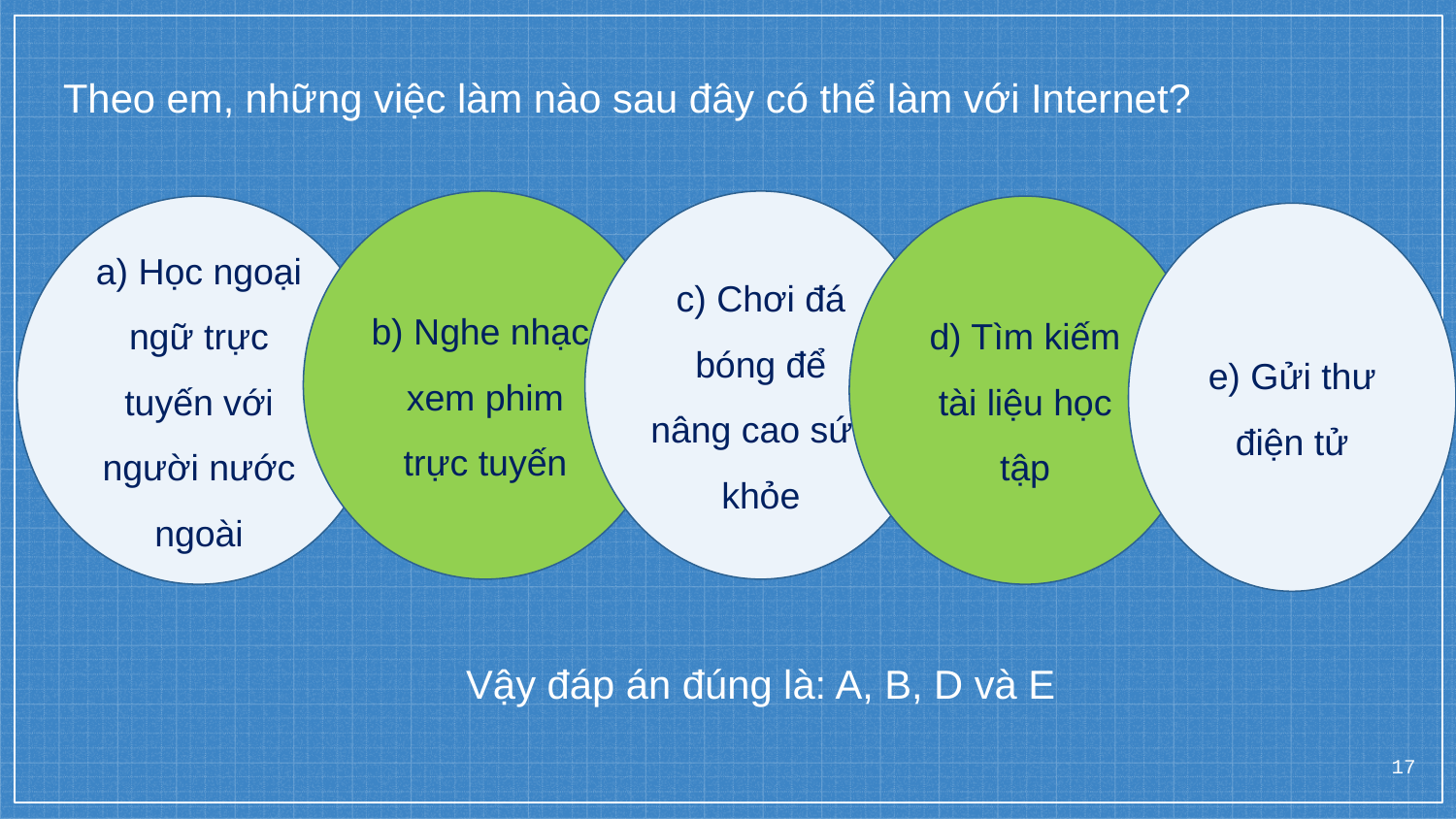

# Theo em, những việc làm nào sau đây có thể làm với Internet?
b) Nghe nhạc, xem phim trực tuyến
c) Chơi đá bóng để nâng cao sức khỏe
a) Học ngoại ngữ trực tuyến với người nước ngoài
d) Tìm kiếm tài liệu học tập
e) Gửi thư điện tử
Vậy đáp án đúng là: A, B, D và E
17